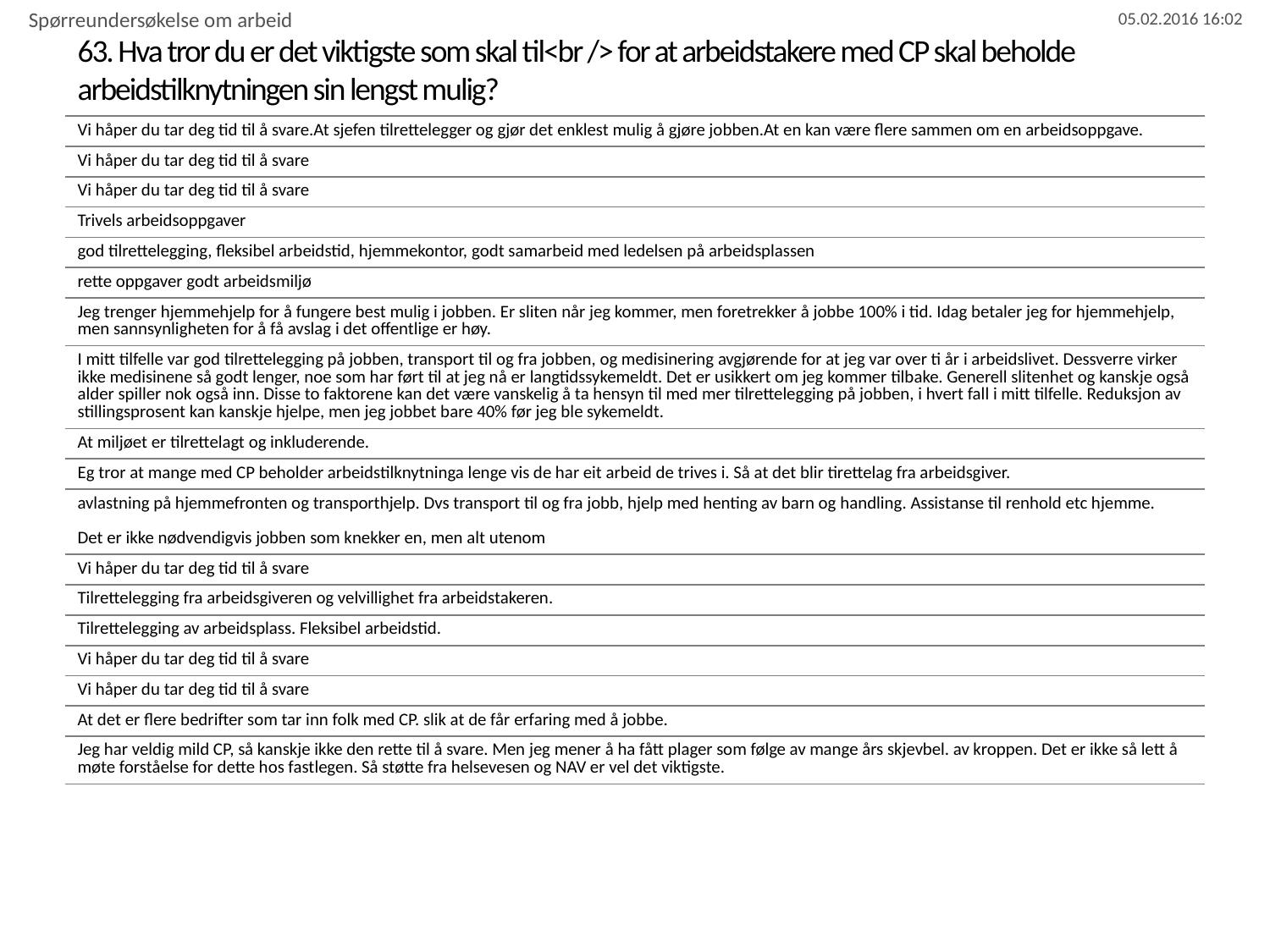

Spørreundersøkelse om arbeid
# 63. Hva tror du er det viktigste som skal til<br /> for at arbeidstakere med CP skal beholde arbeidstilknytningen sin lengst mulig?
| Vi håper du tar deg tid til å svare.At sjefen tilrettelegger og gjør det enklest mulig å gjøre jobben.At en kan være flere sammen om en arbeidsoppgave. |
| --- |
| Vi håper du tar deg tid til å svare |
| Vi håper du tar deg tid til å svare |
| Trivels arbeidsoppgaver |
| god tilrettelegging, fleksibel arbeidstid, hjemmekontor, godt samarbeid med ledelsen på arbeidsplassen |
| rette oppgaver godt arbeidsmiljø |
| Jeg trenger hjemmehjelp for å fungere best mulig i jobben. Er sliten når jeg kommer, men foretrekker å jobbe 100% i tid. Idag betaler jeg for hjemmehjelp, men sannsynligheten for å få avslag i det offentlige er høy. |
| I mitt tilfelle var god tilrettelegging på jobben, transport til og fra jobben, og medisinering avgjørende for at jeg var over ti år i arbeidslivet. Dessverre virker ikke medisinene så godt lenger, noe som har ført til at jeg nå er langtidssykemeldt. Det er usikkert om jeg kommer tilbake. Generell slitenhet og kanskje også alder spiller nok også inn. Disse to faktorene kan det være vanskelig å ta hensyn til med mer tilrettelegging på jobben, i hvert fall i mitt tilfelle. Reduksjon av stillingsprosent kan kanskje hjelpe, men jeg jobbet bare 40% før jeg ble sykemeldt. |
| At miljøet er tilrettelagt og inkluderende. |
| Eg tror at mange med CP beholder arbeidstilknytninga lenge vis de har eit arbeid de trives i. Så at det blir tirettelag fra arbeidsgiver. |
| avlastning på hjemmefronten og transporthjelp. Dvs transport til og fra jobb, hjelp med henting av barn og handling. Assistanse til renhold etc hjemme. Det er ikke nødvendigvis jobben som knekker en, men alt utenom |
| Vi håper du tar deg tid til å svare |
| Tilrettelegging fra arbeidsgiveren og velvillighet fra arbeidstakeren. |
| Tilrettelegging av arbeidsplass. Fleksibel arbeidstid. |
| Vi håper du tar deg tid til å svare |
| Vi håper du tar deg tid til å svare |
| At det er flere bedrifter som tar inn folk med CP. slik at de får erfaring med å jobbe. |
| Jeg har veldig mild CP, så kanskje ikke den rette til å svare. Men jeg mener å ha fått plager som følge av mange års skjevbel. av kroppen. Det er ikke så lett å møte forståelse for dette hos fastlegen. Så støtte fra helsevesen og NAV er vel det viktigste. |